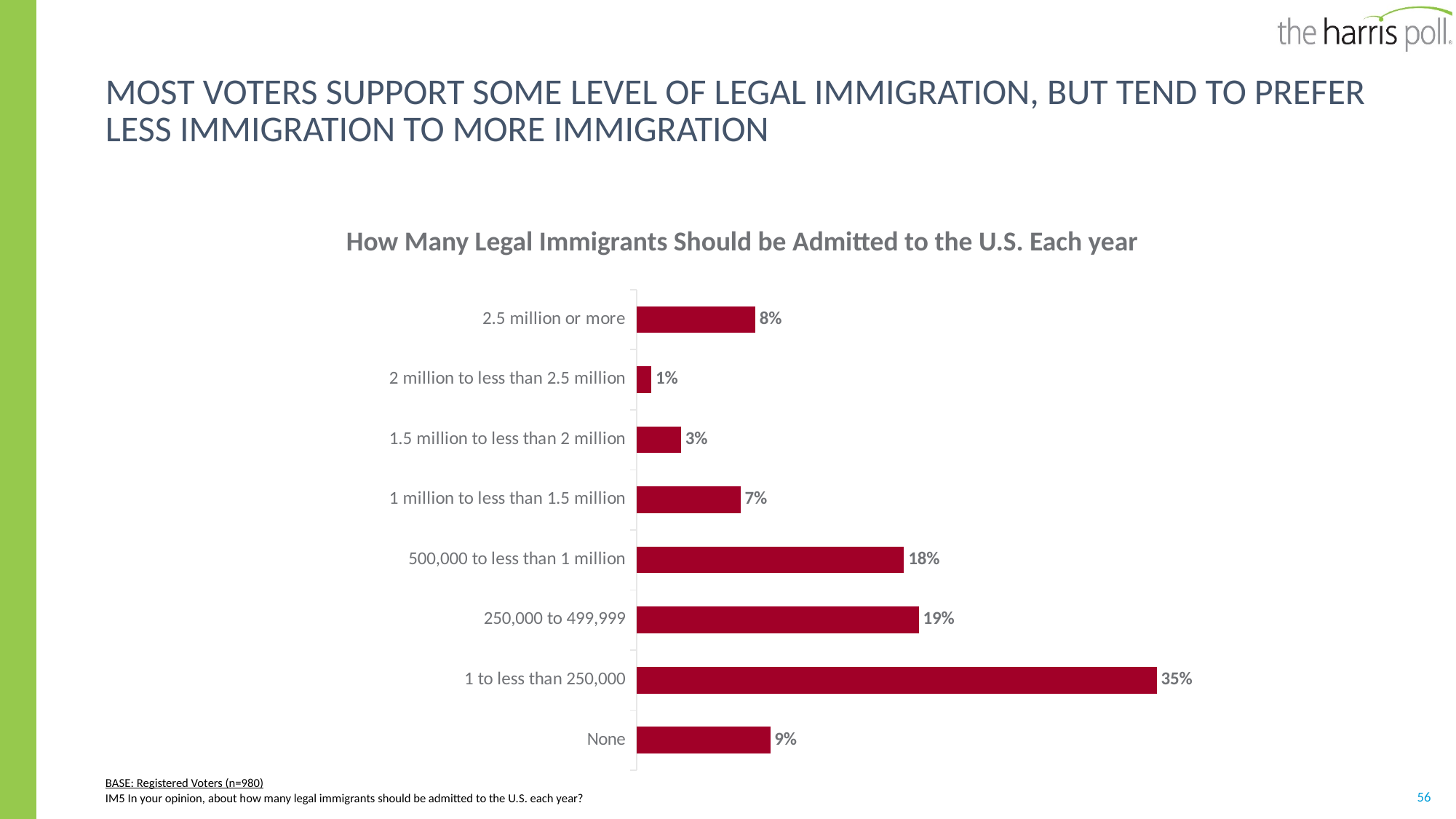

# Most voters support some level of legal immigration, but tend to prefer less immigration to more immigration
How Many Legal Immigrants Should be Admitted to the U.S. Each year

### Chart

| Category |  |
|---|---|
| None | 0.09 |
| 1 to less than 250,000 | 0.35 |
| 250,000 to 499,999 | 0.19 |
| 500,000 to less than 1 million | 0.18 |
| 1 million to less than 1.5 million | 0.07 |
| 1.5 million to less than 2 million | 0.03 |
| 2 million to less than 2.5 million | 0.01 |
| 2.5 million or more | 0.08 |
BASE: Registered Voters (n=980)
IM5 In your opinion, about how many legal immigrants should be admitted to the U.S. each year?